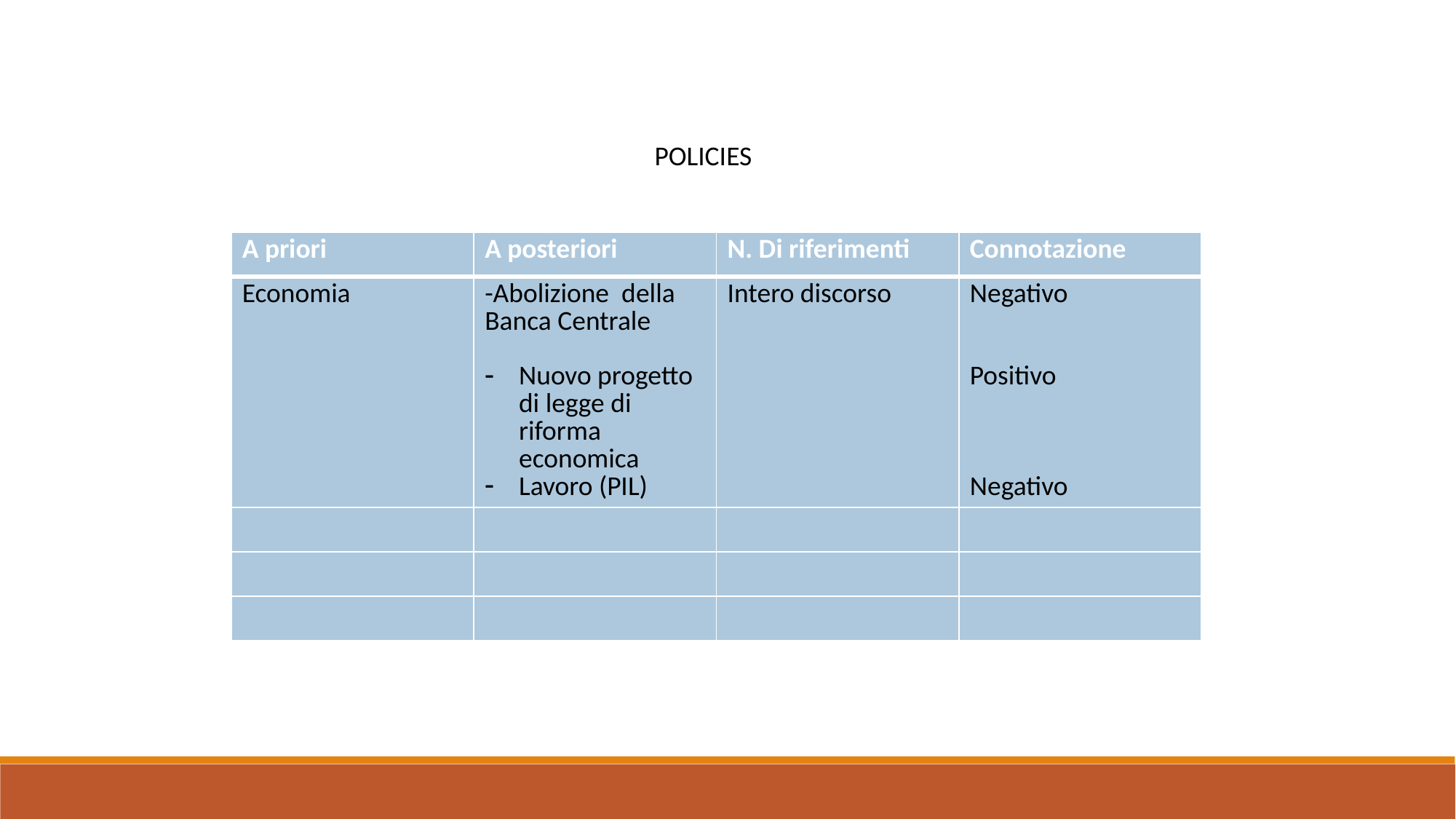

POLICIES
| A priori | A posteriori | N. Di riferimenti | Connotazione |
| --- | --- | --- | --- |
| Economia | -Abolizione della Banca Centrale Nuovo progetto di legge di riforma economica Lavoro (PIL) | Intero discorso | Negativo Positivo Negativo |
|  |  |  |  |
|  |  |  |  |
|  |  |  |  |